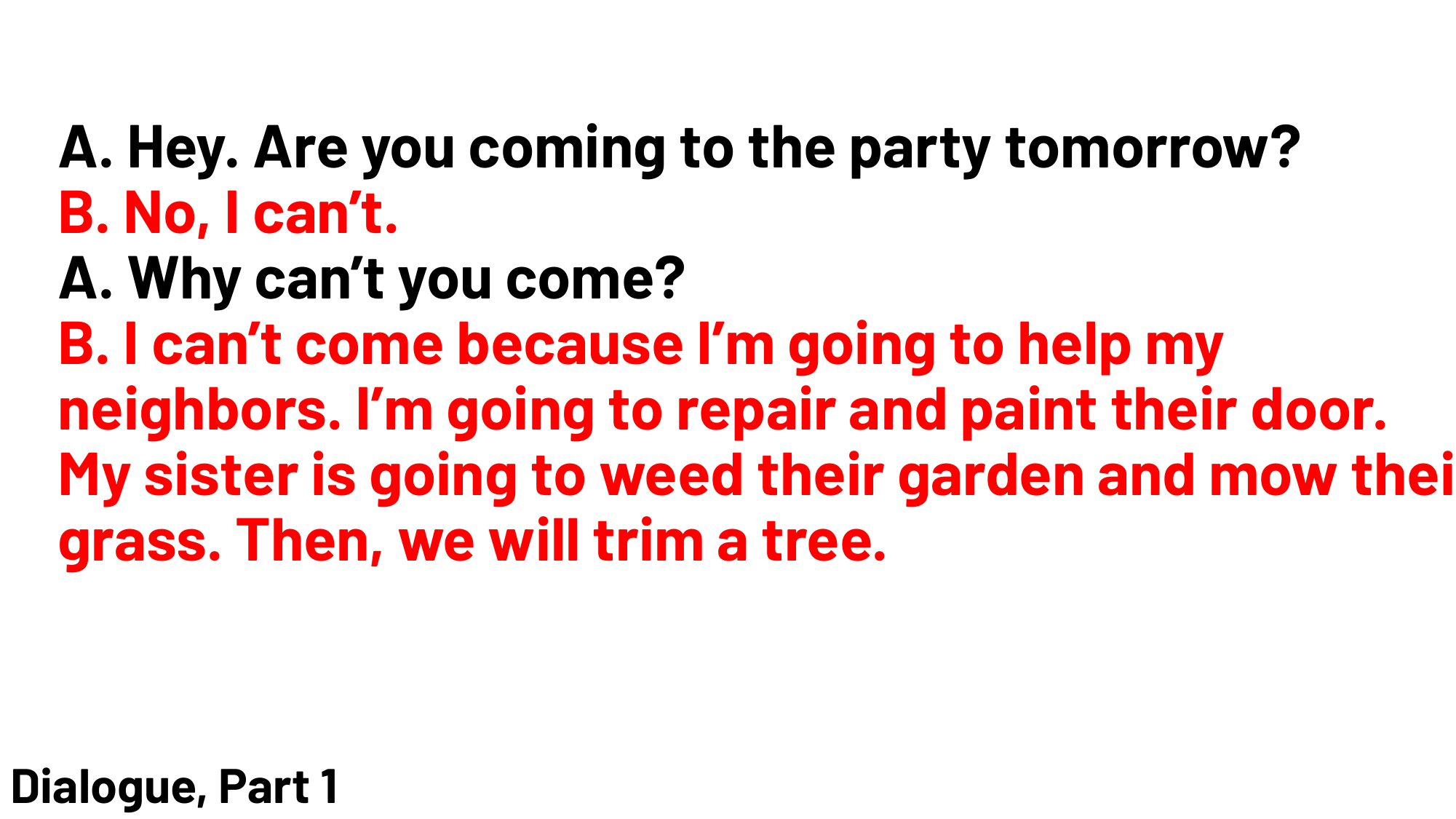

# A. Hey. Are you coming to the party tomorrow? B. No, I can’t. A. Why can’t you come? B. I can’t come because I’m going to help my neighbors. I’m going to repair and paint their door. My sister is going to weed their garden and mow their grass. Then, we will trim a tree.
Dialogue, Part 1